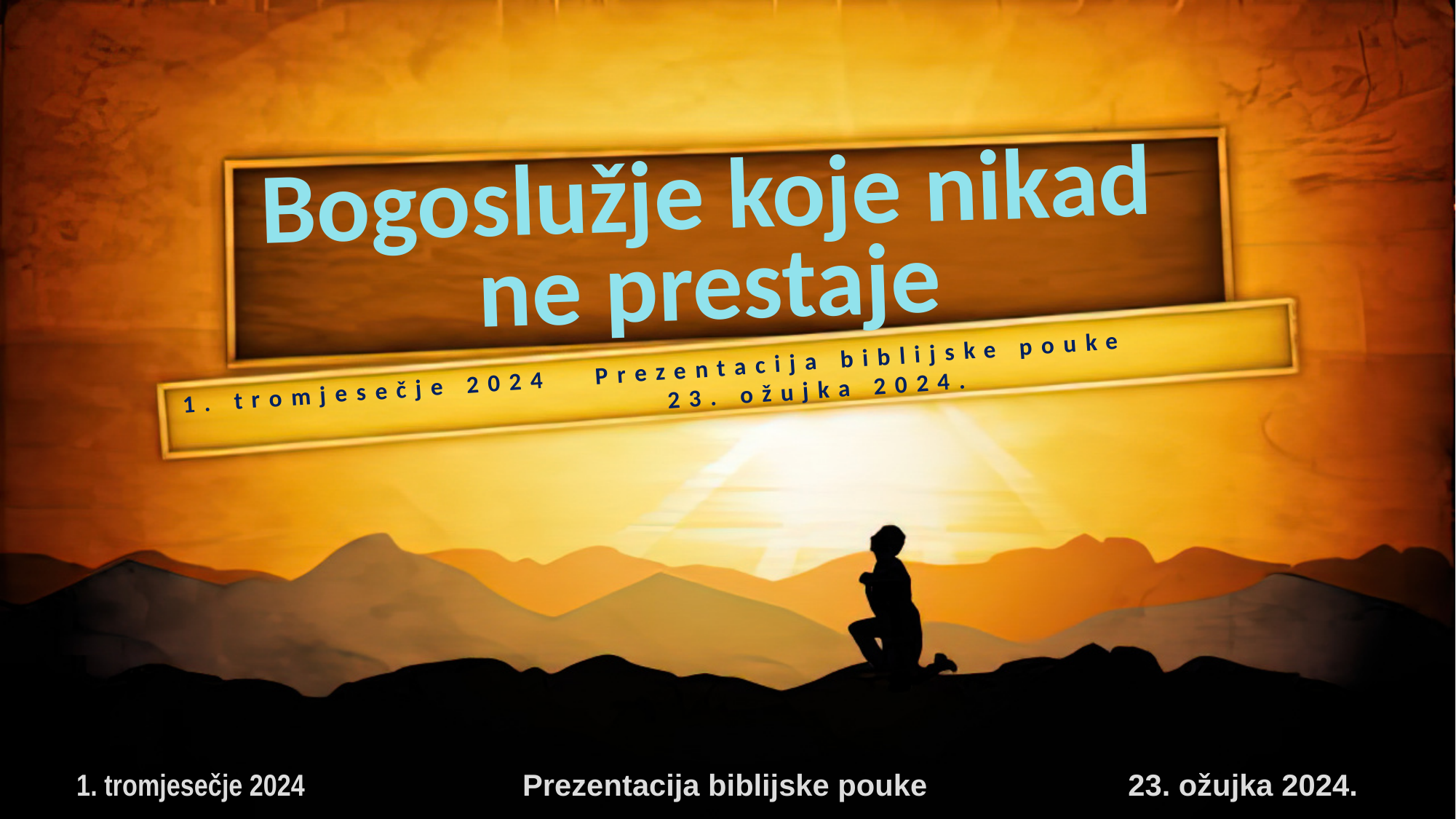

Bogoslužje koje nikad ne prestaje
1. tromjesečje 2024   Prezentacija biblijske pouke                        23. ožujka 2024.
1. tromjesečje 2024                          Prezentacija biblijske pouke                        23. ožujka 2024.